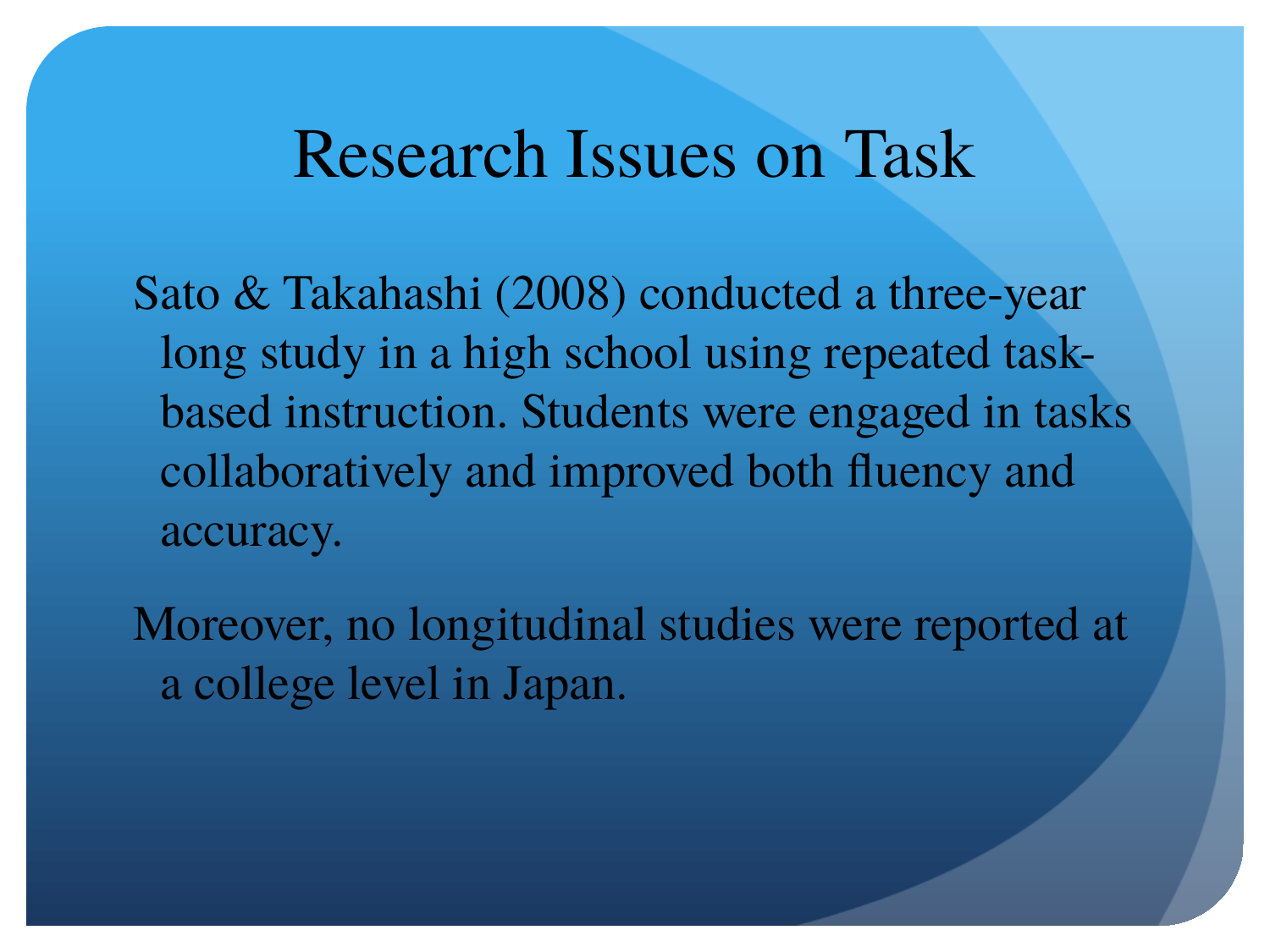

# Research Issues on Task
 Sato & Takahashi (2008) conducted a three-year long study in a high school using repeated task-based instruction. Students were engaged in tasks collaboratively and improved both fluency and accuracy.
 Moreover, no longitudinal studies were reported at a college level in Japan.